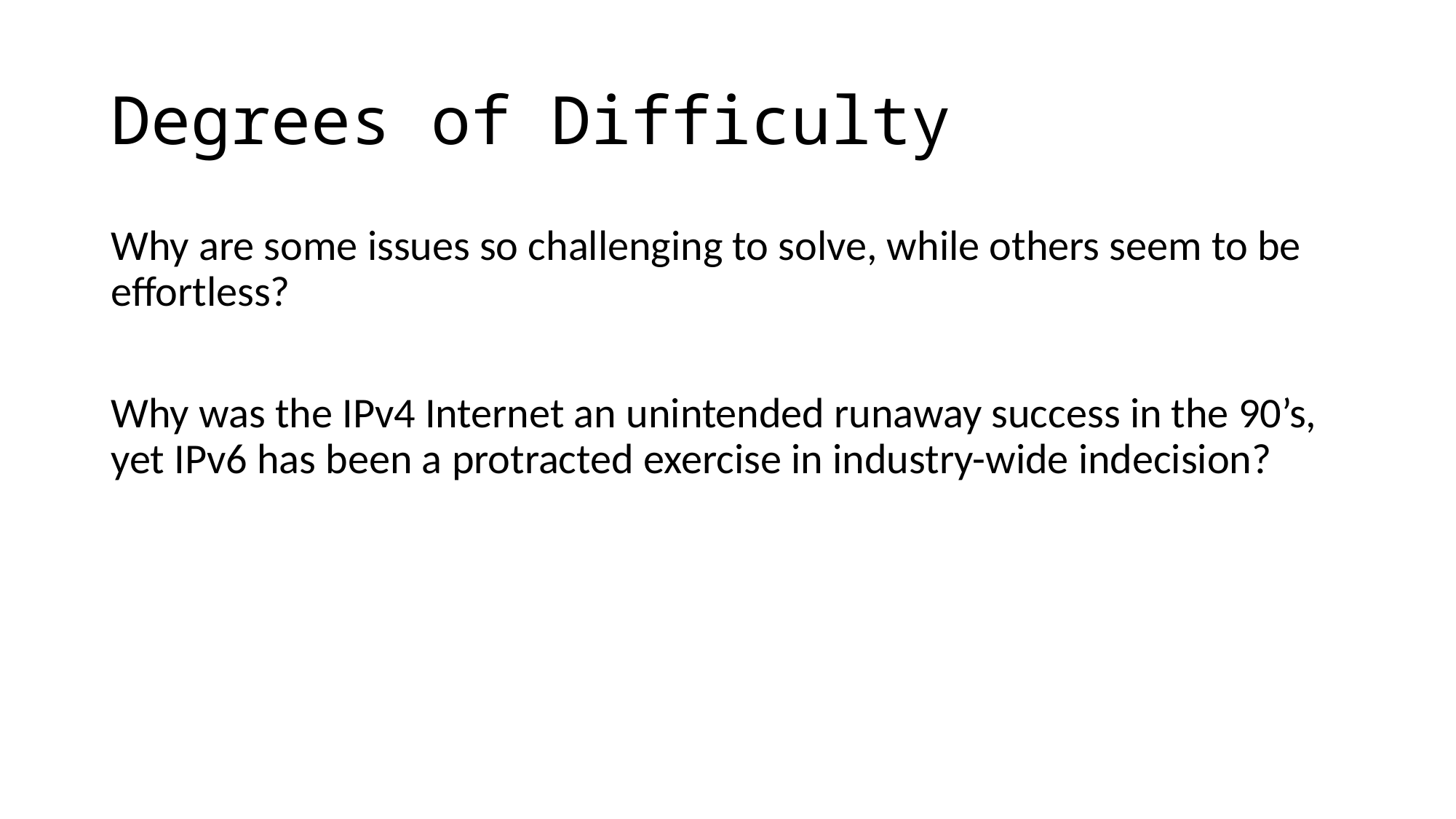

# Degrees of Difficulty
Why are some issues so challenging to solve, while others seem to be effortless?

Why was the IPv4 Internet an unintended runaway success in the 90’s, yet IPv6 has been a protracted exercise in industry-wide indecision?